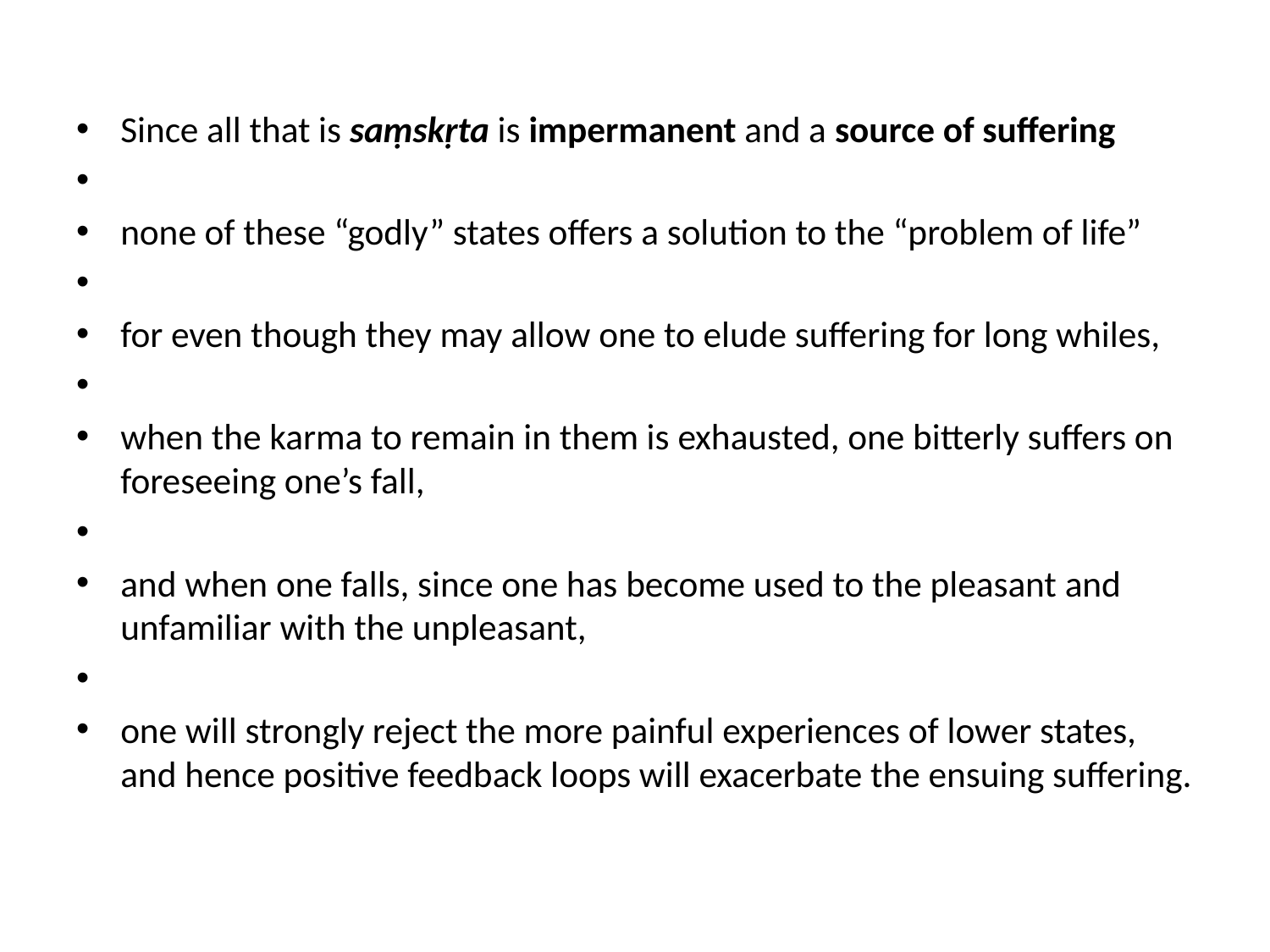

# i
Since all that is saṃskṛta is impermanent and a source of suffering

none of these “godly” states offers a solution to the “problem of life”

for even though they may allow one to elude suffering for long whiles,

when the karma to remain in them is exhausted, one bitterly suffers on foreseeing one’s fall,

and when one falls, since one has become used to the pleasant and unfamiliar with the unpleasant,

one will strongly reject the more painful experiences of lower states, and hence positive feedback loops will exacerbate the ensuing suffering.